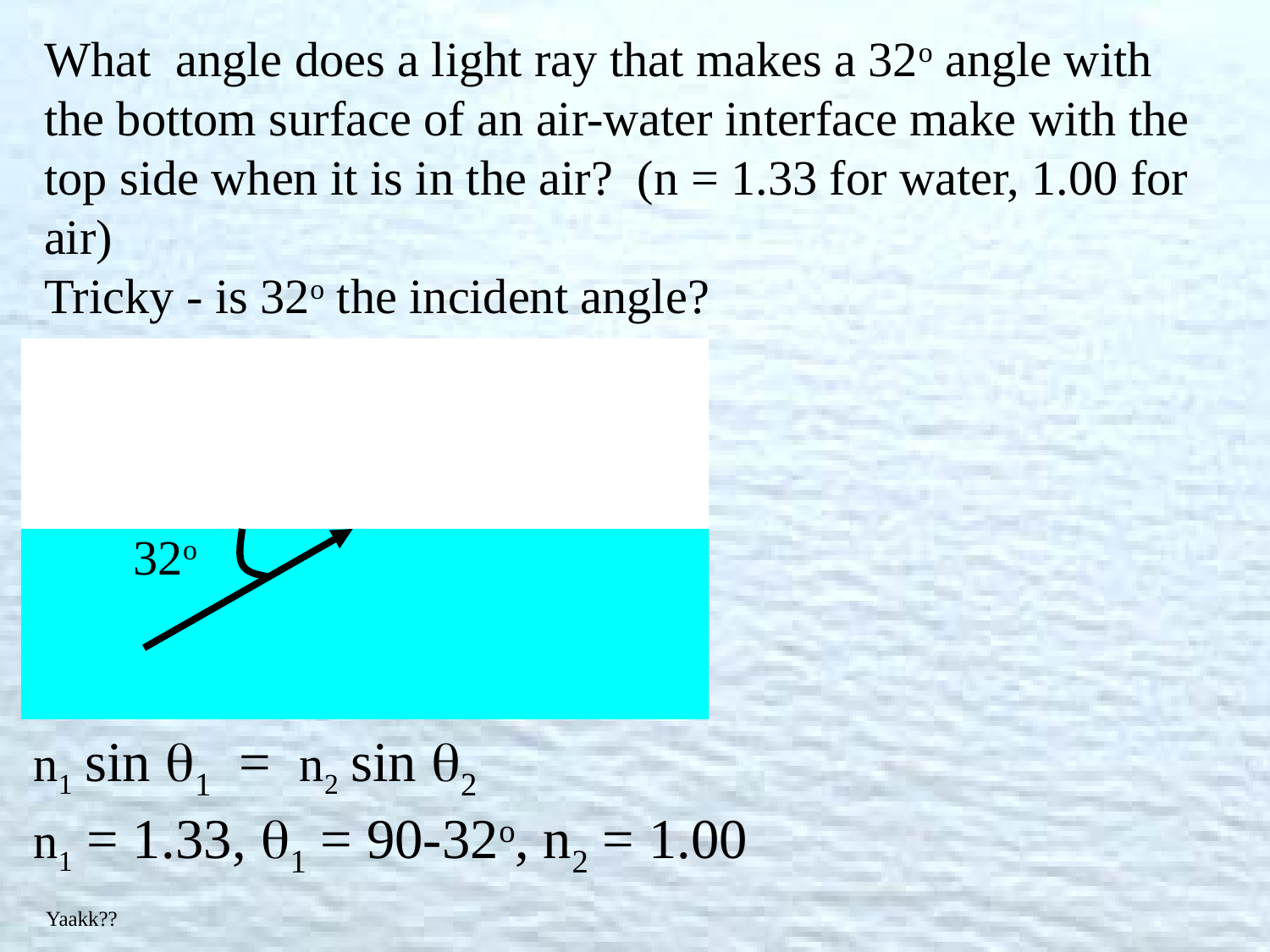

What  angle does a light ray that makes a 32o angle with the bottom surface of an air-water interface make with the top side when it is in the air?  (n = 1.33 for water, 1.00 for air)
Tricky - is 32o the incident angle?

32o

n1 sin θ1  =  n2 sin θ2
n1 = 1.33, θ1 = 90-32o, n2 = 1.00
Yaakk??